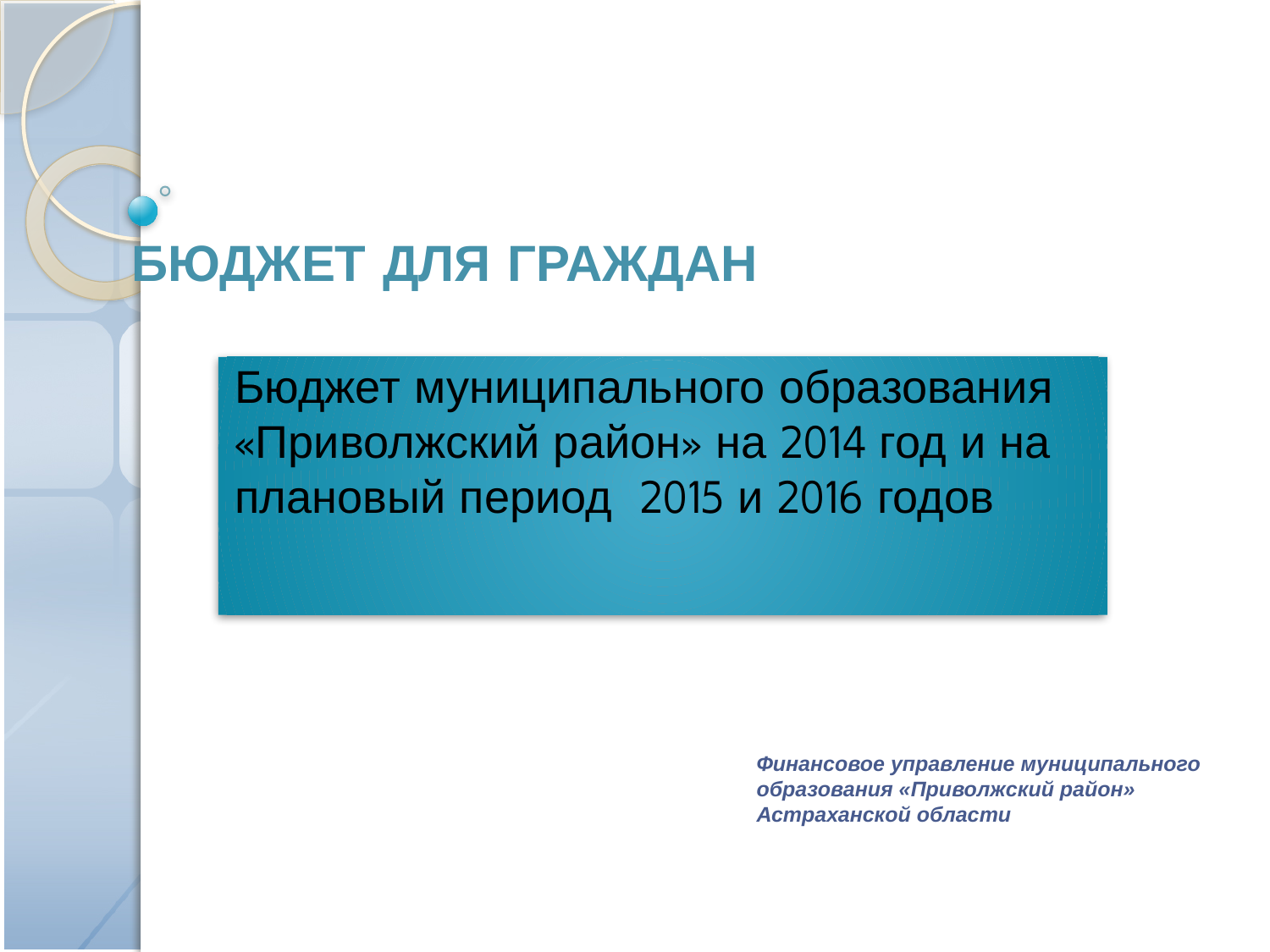

# Бюджет для граждан
Бюджет муниципального образования «Приволжский район» на 2014 год и на плановый период  2015 и 2016 годов
Финансовое управление муниципального образования «Приволжский район» Астраханской области